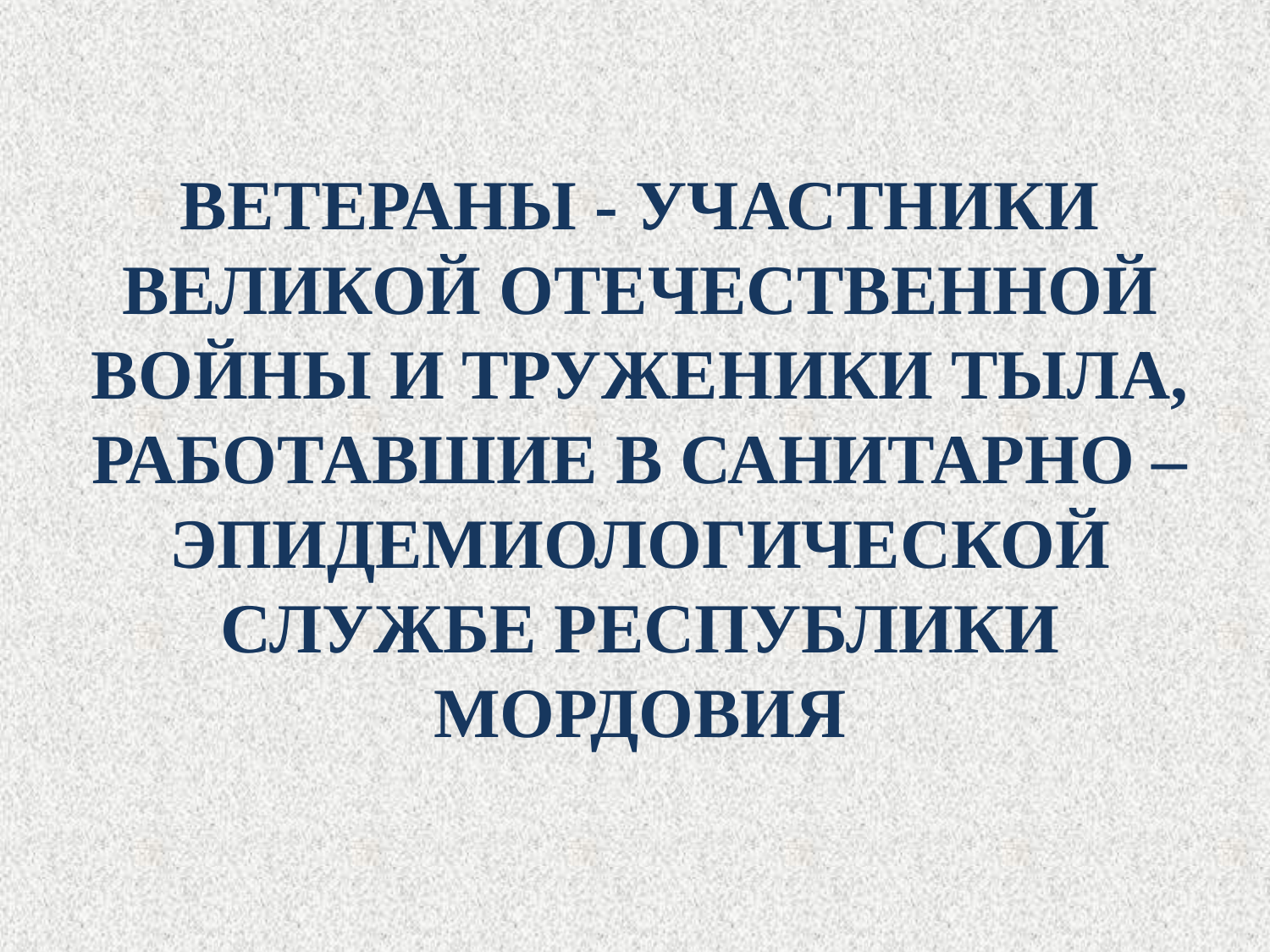

ветераны - участники Великой Отечественной войны и труженики тыла, работавшие в санитарно – эпидемиологической службе республики мордовия

#